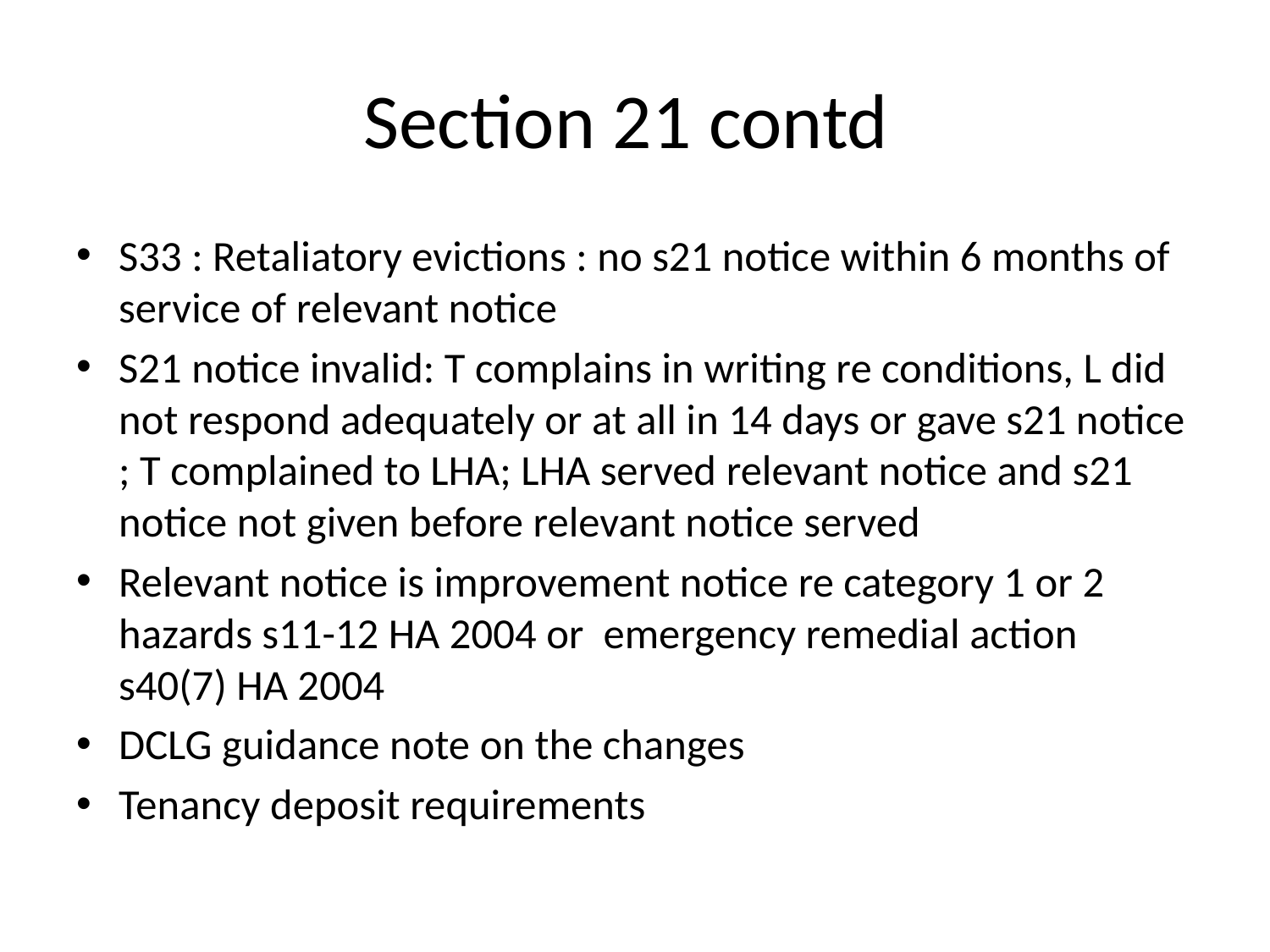

# Section 21 contd
S33 : Retaliatory evictions : no s21 notice within 6 months of service of relevant notice
S21 notice invalid: T complains in writing re conditions, L did not respond adequately or at all in 14 days or gave s21 notice ; T complained to LHA; LHA served relevant notice and s21 notice not given before relevant notice served
Relevant notice is improvement notice re category 1 or 2 hazards s11-12 HA 2004 or  emergency remedial action s40(7) HA 2004
DCLG guidance note on the changes
Tenancy deposit requirements